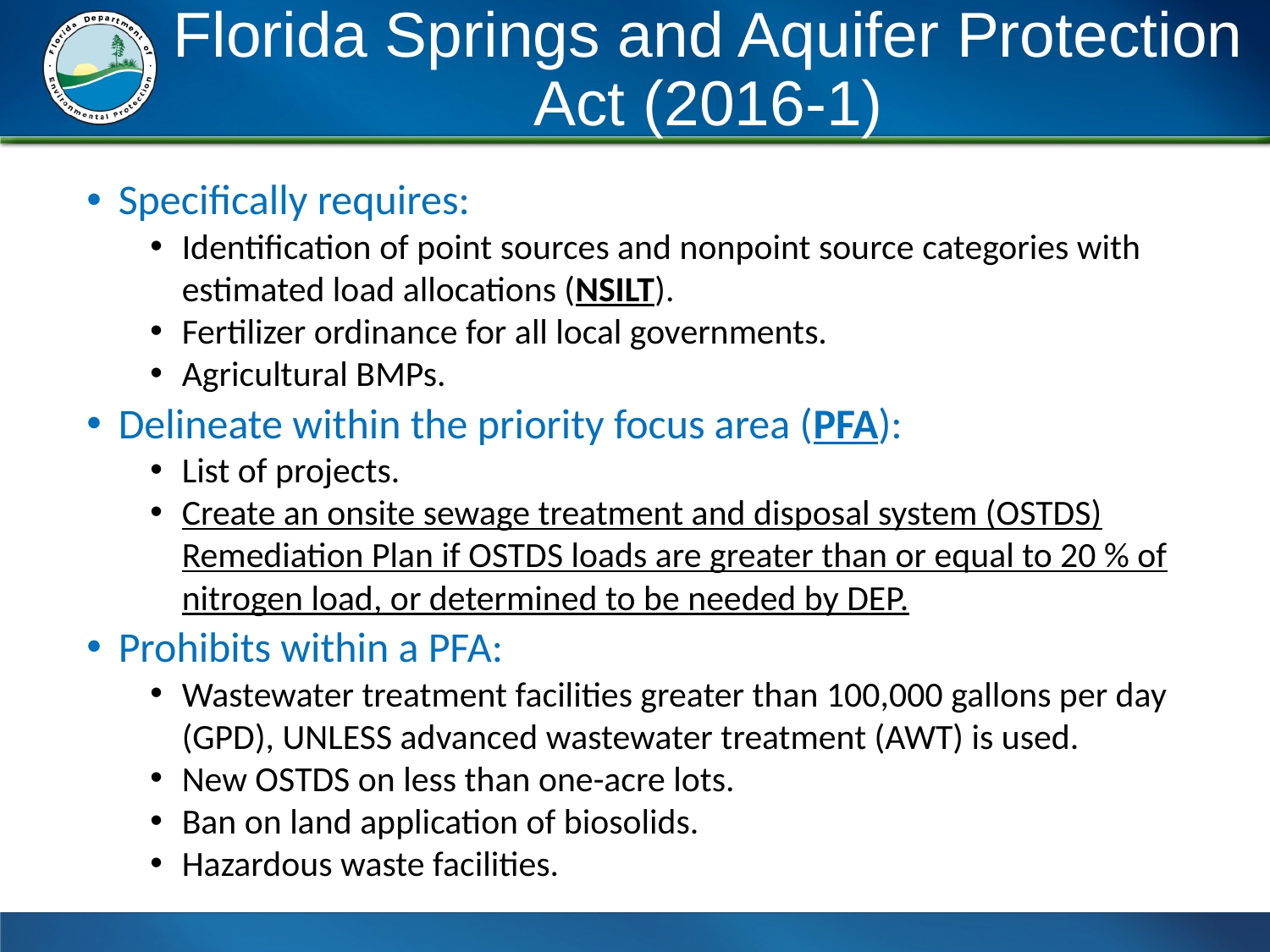

# Florida Springs and Aquifer Protection Act (2016-1)
Specifically requires:
Identification of point sources and nonpoint source categories with estimated load allocations (NSILT).
Fertilizer ordinance for all local governments.
Agricultural BMPs.
Delineate within the priority focus area (PFA):
List of projects.
Create an onsite sewage treatment and disposal system (OSTDS) Remediation Plan if OSTDS loads are greater than or equal to 20 % of nitrogen load, or determined to be needed by DEP.
Prohibits within a PFA:
Wastewater treatment facilities greater than 100,000 gallons per day (GPD), UNLESS advanced wastewater treatment (AWT) is used.
New OSTDS on less than one-acre lots.
Ban on land application of biosolids.
Hazardous waste facilities.